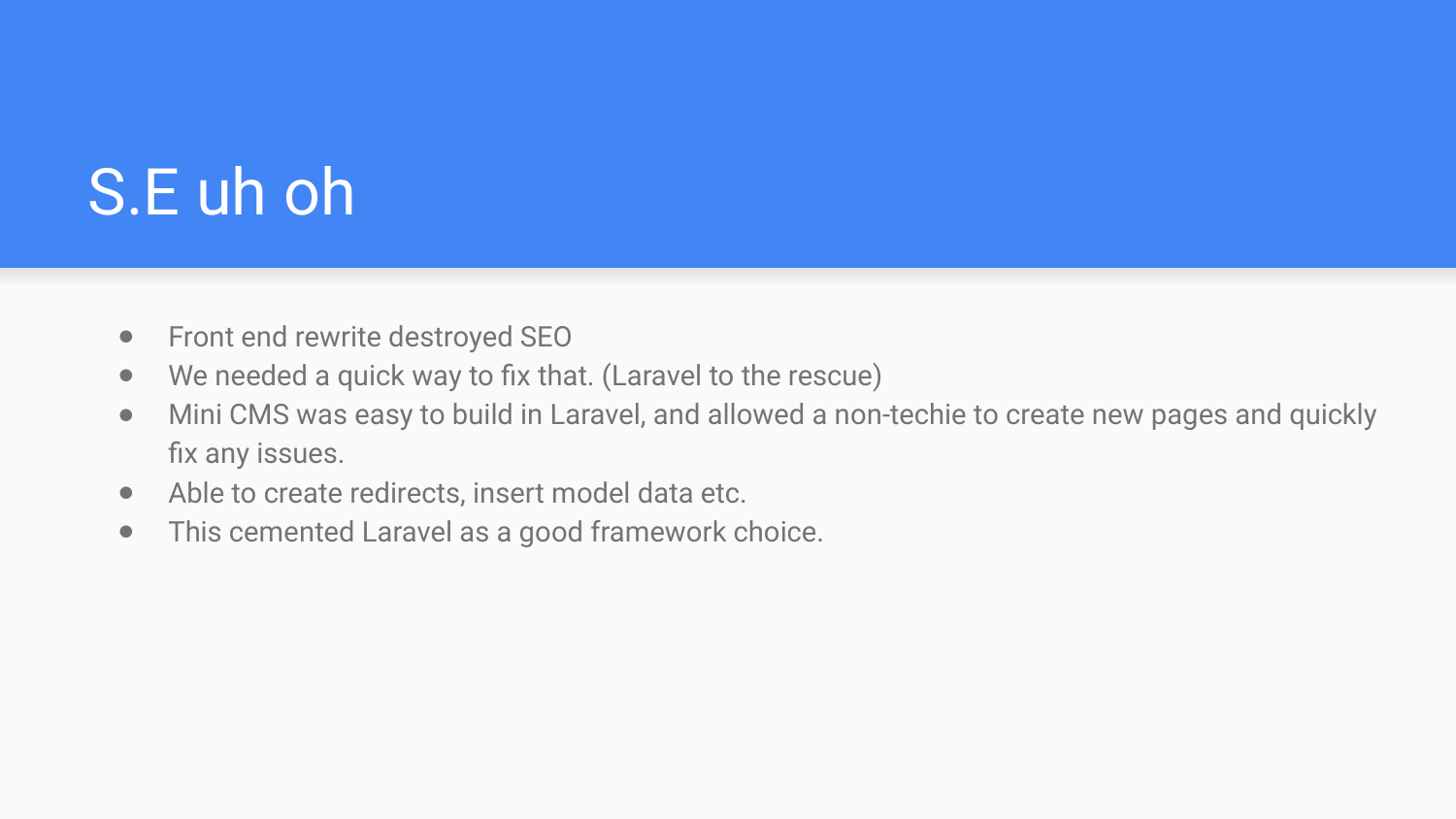

# S.E uh oh
Front end rewrite destroyed SEO
We needed a quick way to fix that. (Laravel to the rescue)
Mini CMS was easy to build in Laravel, and allowed a non-techie to create new pages and quickly fix any issues.
Able to create redirects, insert model data etc.
This cemented Laravel as a good framework choice.